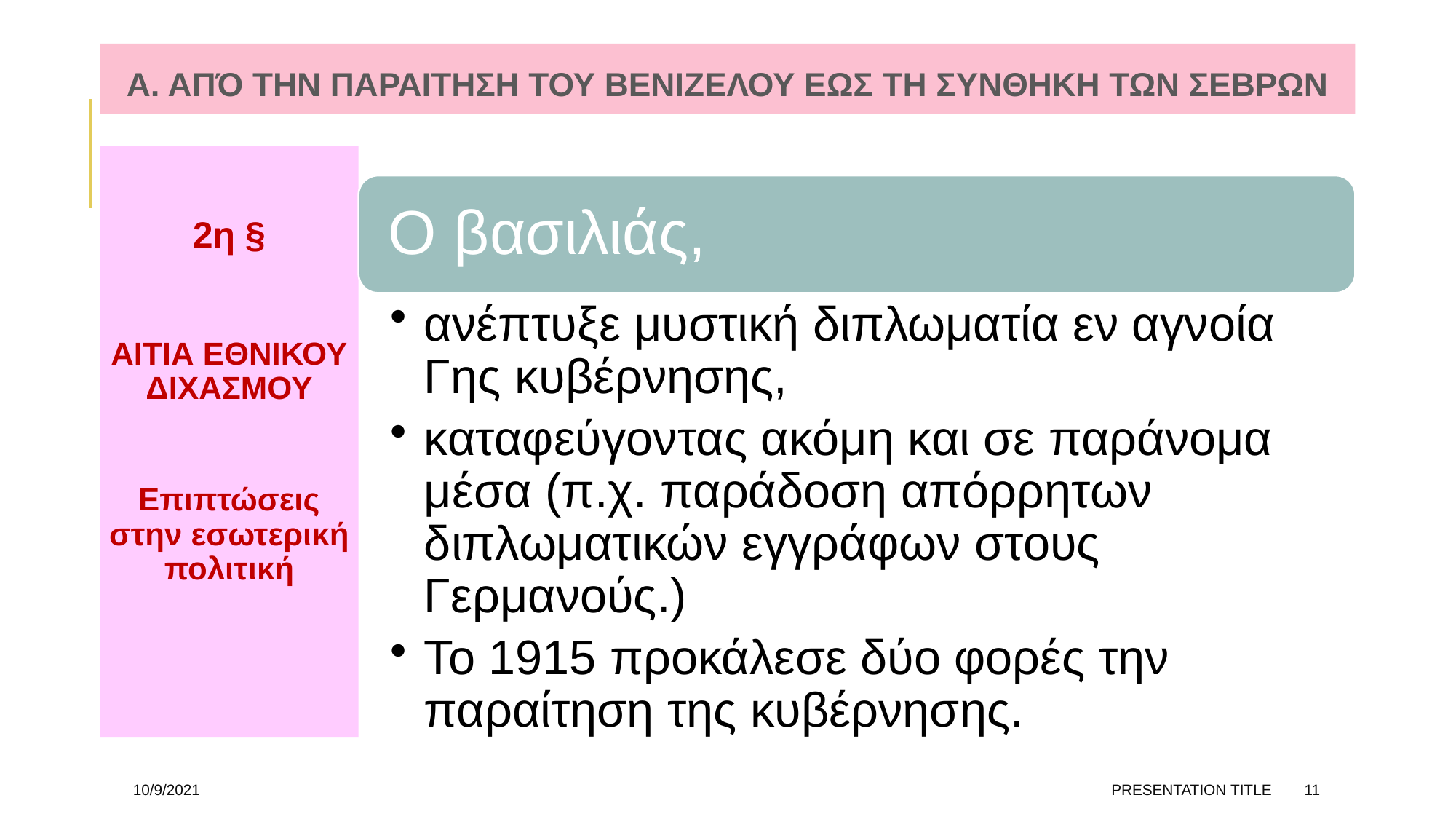

# Α. από την παραιτηση του βενιζελου εως τη συνθηκη των σεβρων

2η §

ΑΙΤΙΑ ΕΘΝΙΚΟΥ ΔΙΧΑΣΜΟΥ

Επιπτώσεις στην εσωτερική πολιτική
Ο βασιλιάς,
ανέπτυξε μυστική διπλωματία εν αγνοία Γης κυβέρνησης,
καταφεύγοντας ακόμη και σε παράνομα μέσα (π.χ. παράδοση απόρρητων διπλωματικών εγγράφων στους Γερμανούς.)
Το 1915 προκάλεσε δύο φορές την παραίτηση της κυβέρνησης.
10/9/2021
PRESENTATION TITLE
11